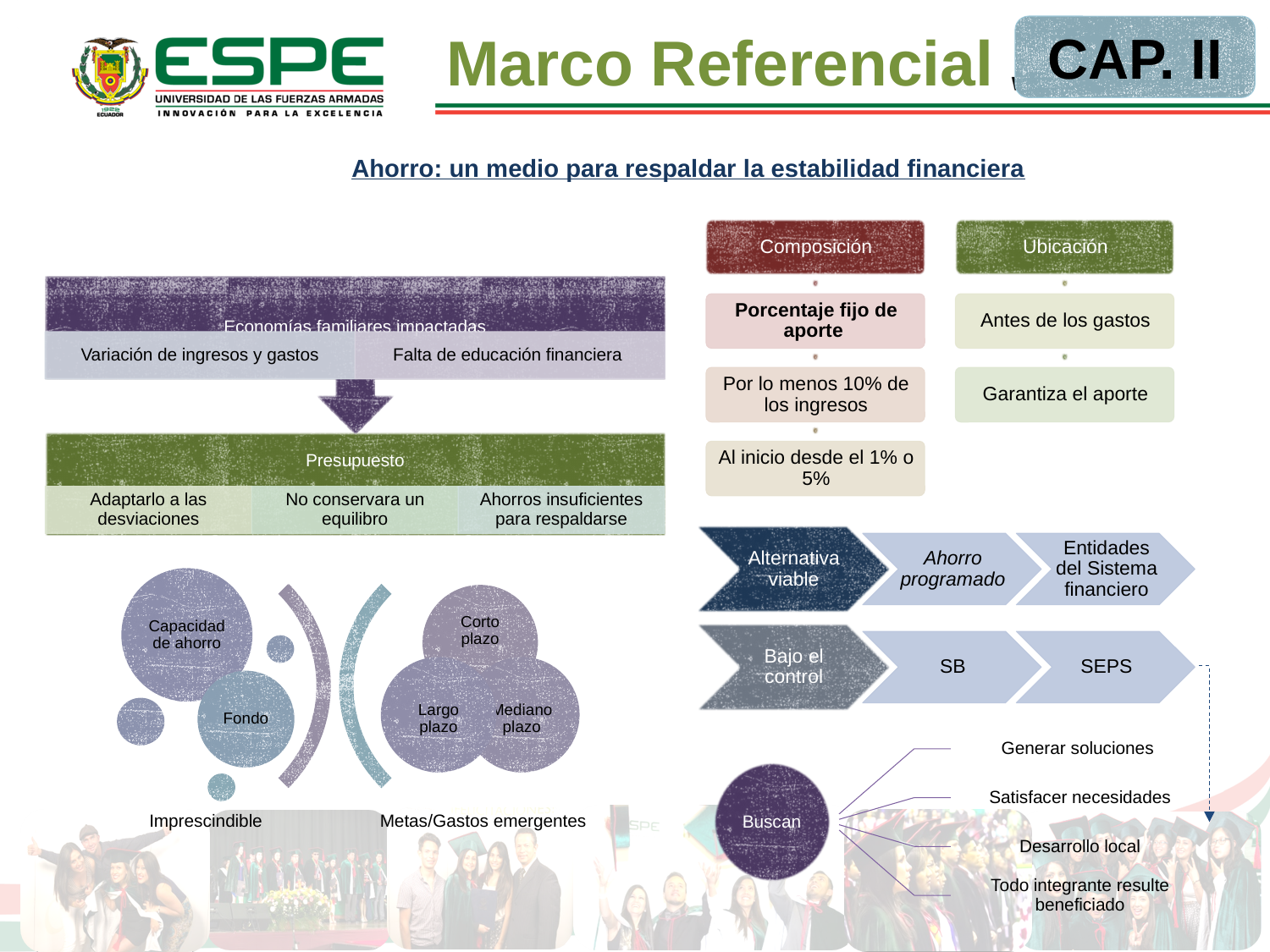

Marco Referencial
CAP. II
Ahorro: un medio para respaldar la estabilidad financiera
Composición
Porcentaje fijo de aporte
Por lo menos 10% de los ingresos
Al inicio desde el 1% o 5%
Ubicación
Antes de los gastos
Garantiza el aporte
Presupuesto
Adaptarlo a las desviaciones
No conservara un equilibro
Ahorros insuficientes para respaldarse
Economías familiares impactadas
Variación de ingresos y gastos
Falta de educación financiera
Alternativa viable
Ahorro programado
Entidades del Sistema financiero
Bajo el control
SB
SEPS
Metas/Gastos emergentes
Corto plazo
Mediano plazo
Largo plazo
Capacidad de ahorro
Fondo
Imprescindible
Buscan
Generar soluciones
Satisfacer necesidades
Desarrollo local
Todo integrante resulte beneficiado